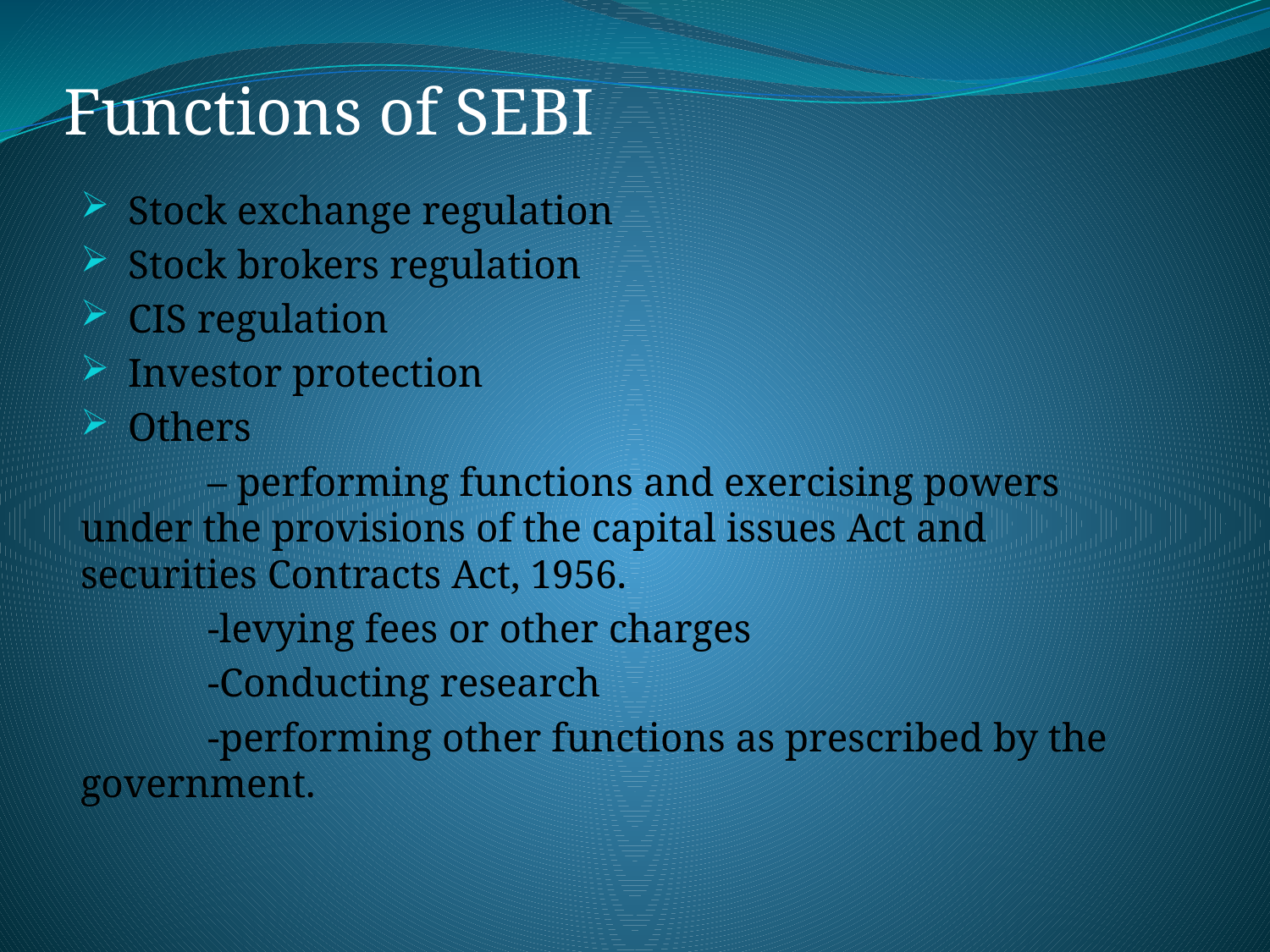

# Functions of SEBI
Stock exchange regulation
Stock brokers regulation
CIS regulation
Investor protection
Others
	– performing functions and exercising powers under the provisions of the capital issues Act and securities Contracts Act, 1956.
	-levying fees or other charges
	-Conducting research
	-performing other functions as prescribed by the government.